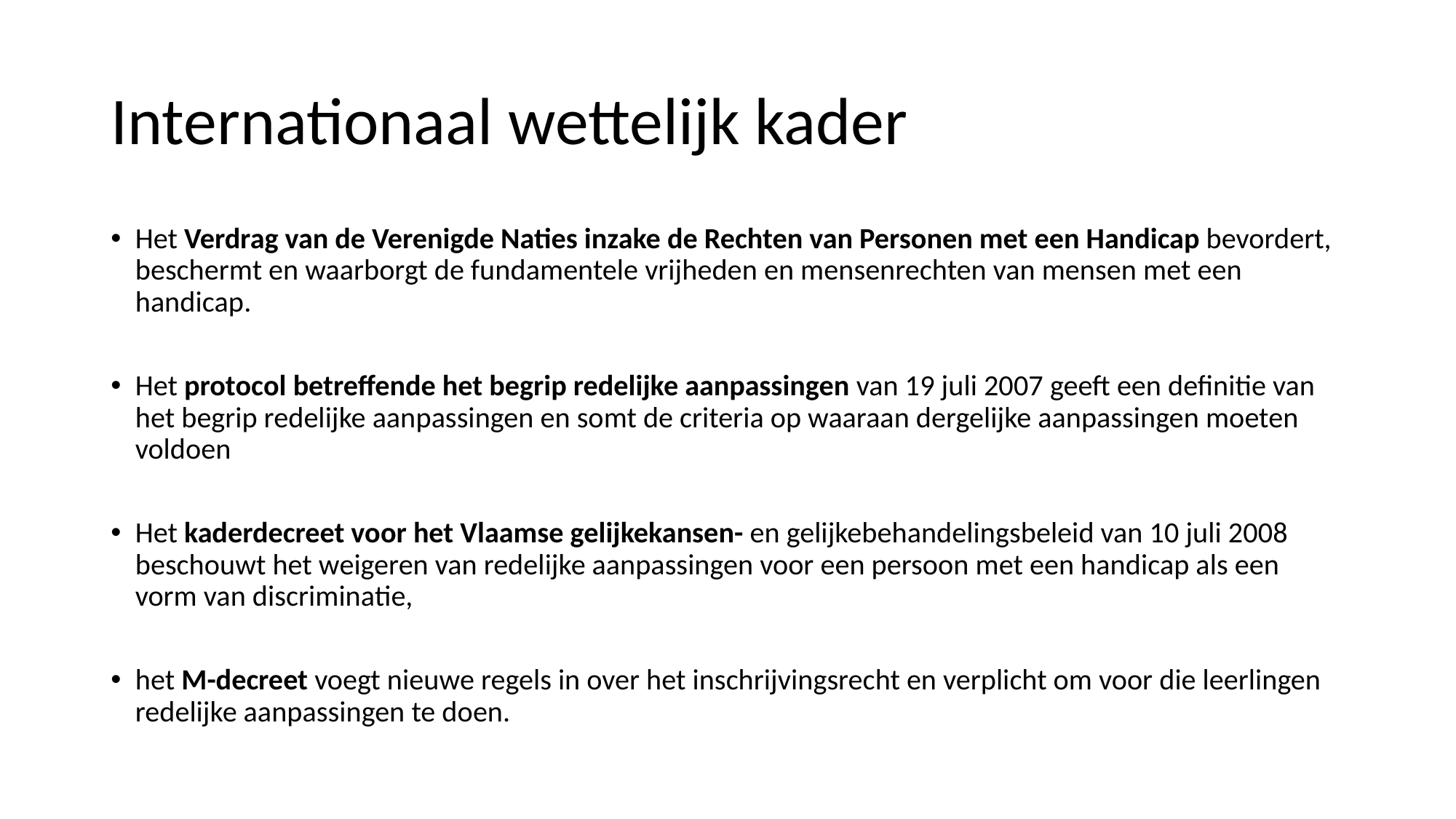

# Internationaal wettelijk kader
Het Verdrag van de Verenigde Naties inzake de Rechten van Personen met een Handicap bevordert, beschermt en waarborgt de fundamentele vrijheden en mensenrechten van mensen met een handicap.

Het protocol betreffende het begrip redelijke aanpassingen van 19 juli 2007 geeft een definitie van het begrip redelijke aanpassingen en somt de criteria op waaraan dergelijke aanpassingen moeten voldoen

Het kaderdecreet voor het Vlaamse gelijkekansen- en gelijkebehandelingsbeleid van 10 juli 2008 beschouwt het weigeren van redelijke aanpassingen voor een persoon met een handicap als een vorm van discriminatie,

het M-decreet voegt nieuwe regels in over het inschrijvingsrecht en verplicht om voor die leerlingen redelijke aanpassingen te doen.